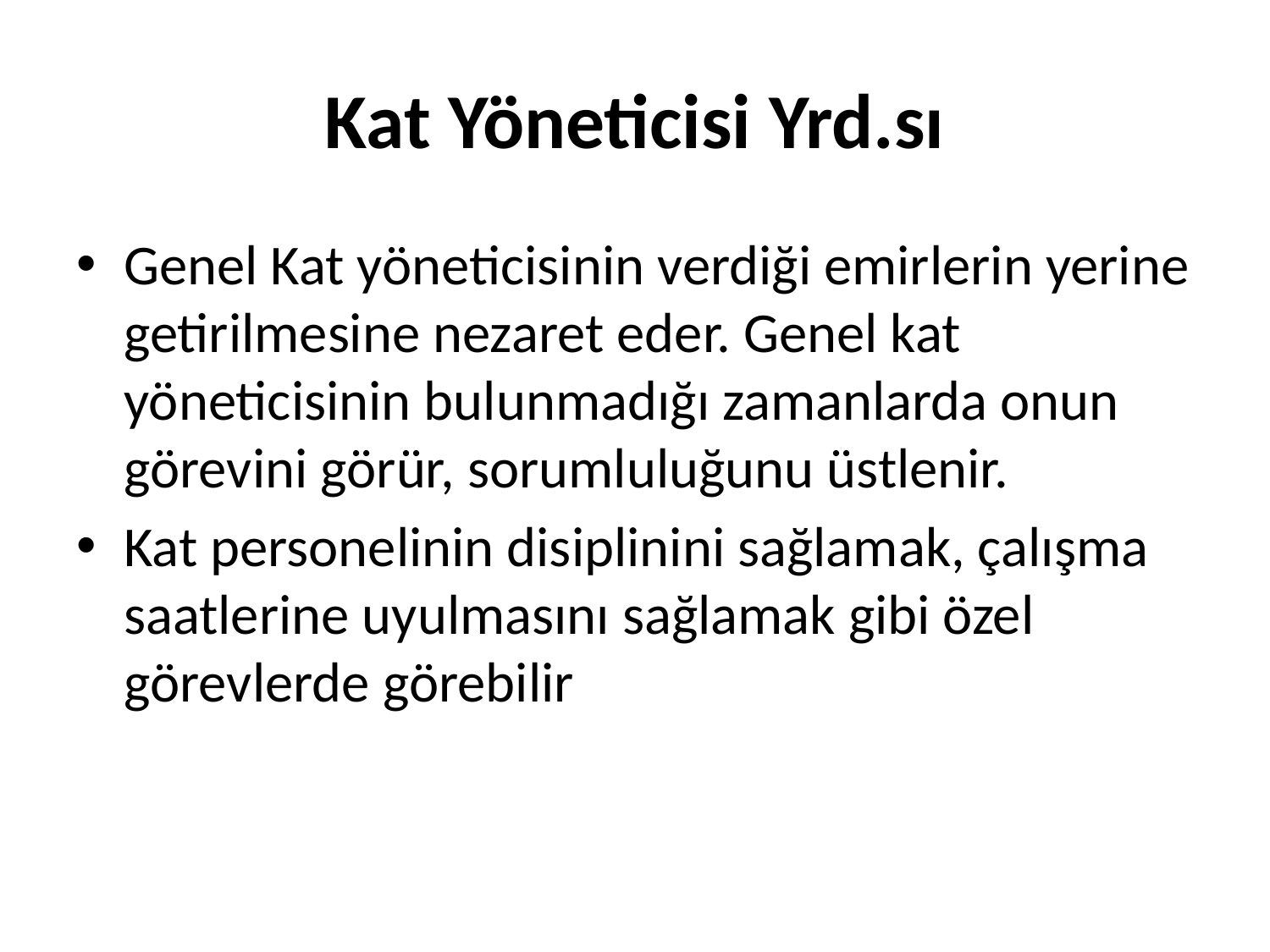

# Kat Yöneticisi Yrd.sı
Genel Kat yöneticisinin verdiği emirlerin yerine getirilmesine nezaret eder. Genel kat yöneticisinin bulunmadığı zamanlarda onun görevini görür, sorumluluğunu üstlenir.
Kat personelinin disiplinini sağlamak, çalışma saatlerine uyulmasını sağlamak gibi özel görevlerde görebilir